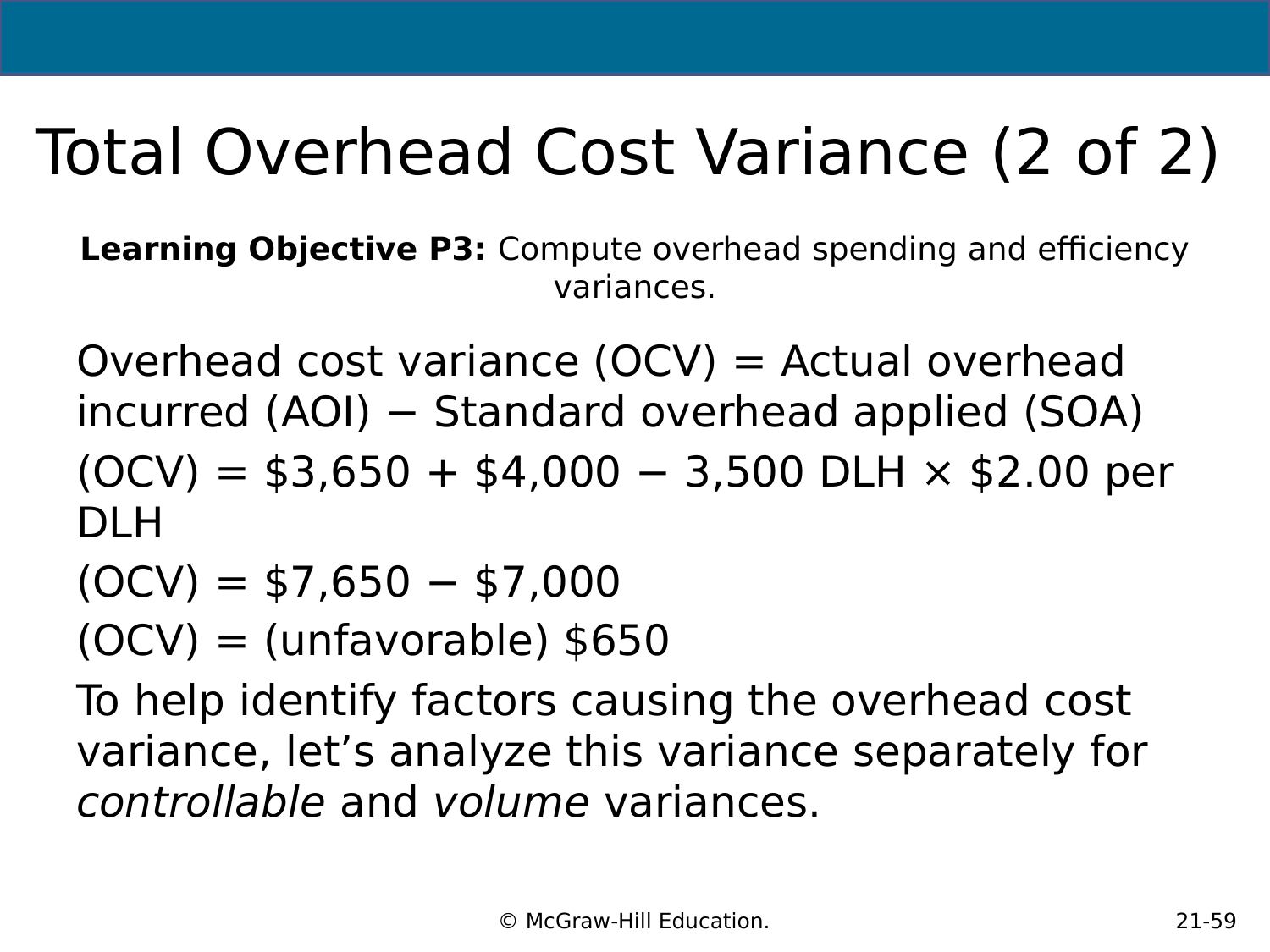

# Total Overhead Cost Variance (2 of 2)
Learning Objective P3: Compute overhead spending and efficiency variances.
Overhead cost variance (OCV) = Actual overhead incurred (AOI) − Standard overhead applied (SOA)
(OCV) = $3,650 + $4,000 − 3,500 DLH × $2.00 per DLH
(OCV) = $7,650 − $7,000
(OCV) = (unfavorable) $650
To help identify factors causing the overhead cost variance, let’s analyze this variance separately for controllable and volume variances.